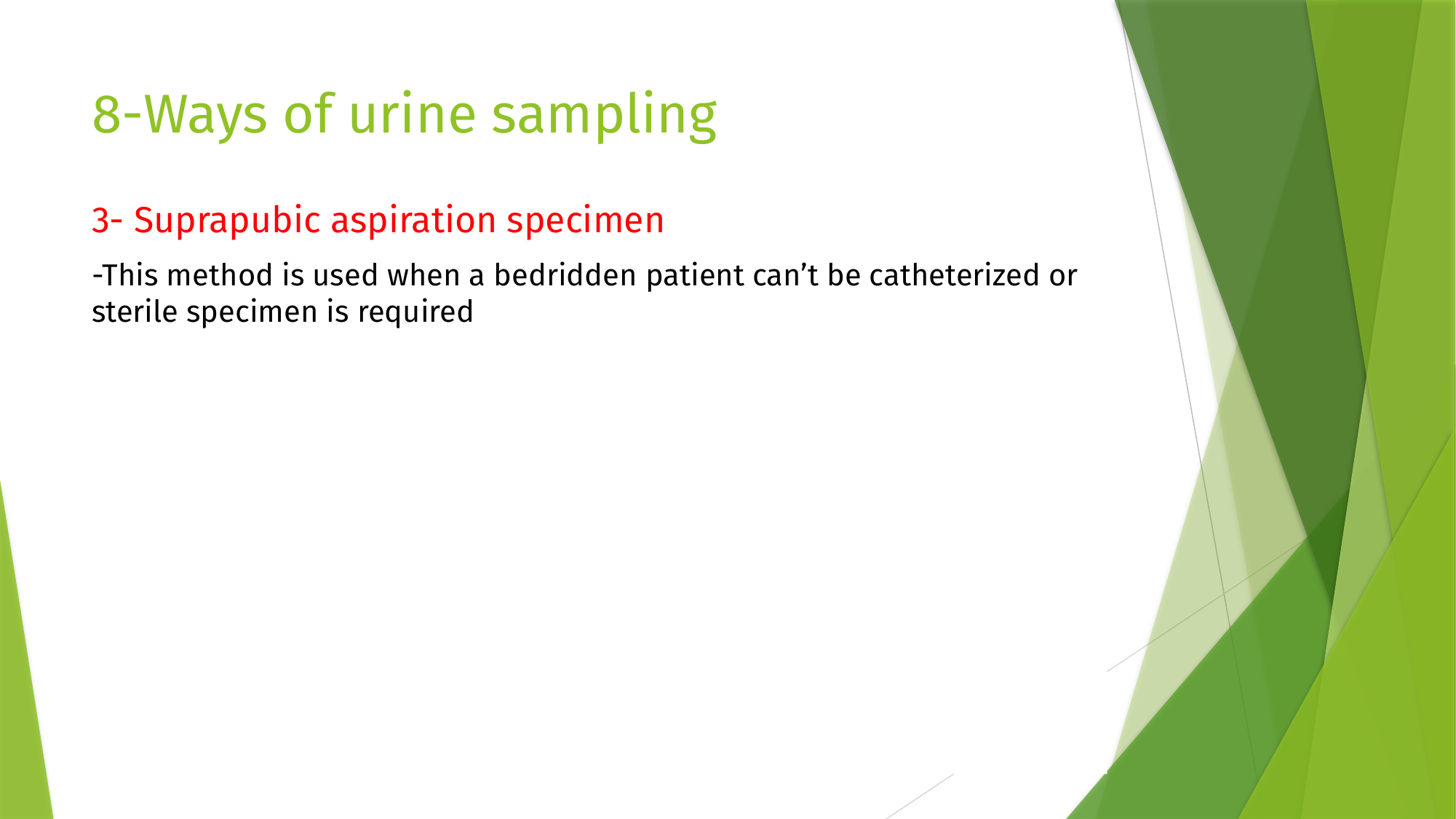

# 8-Ways of urine sampling
3- Suprapubic aspiration specimen
-This method is used when a bedridden patient can’t be catheterized or sterile specimen is required